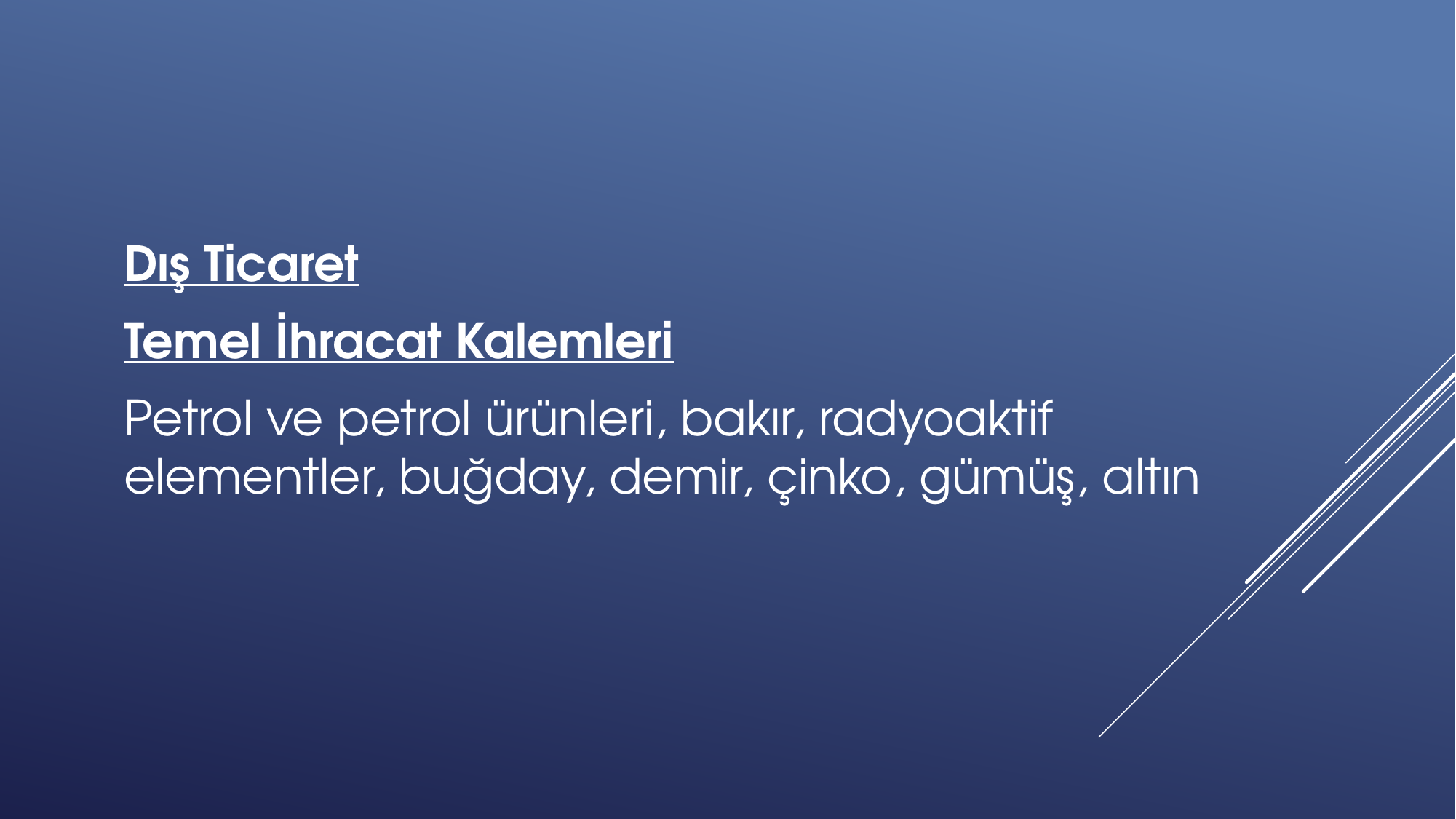

Dış Ticaret
Temel İhracat Kalemleri
Petrol ve petrol ürünleri, bakır, radyoaktif elementler, buğday, demir, çinko, gümüş, altın